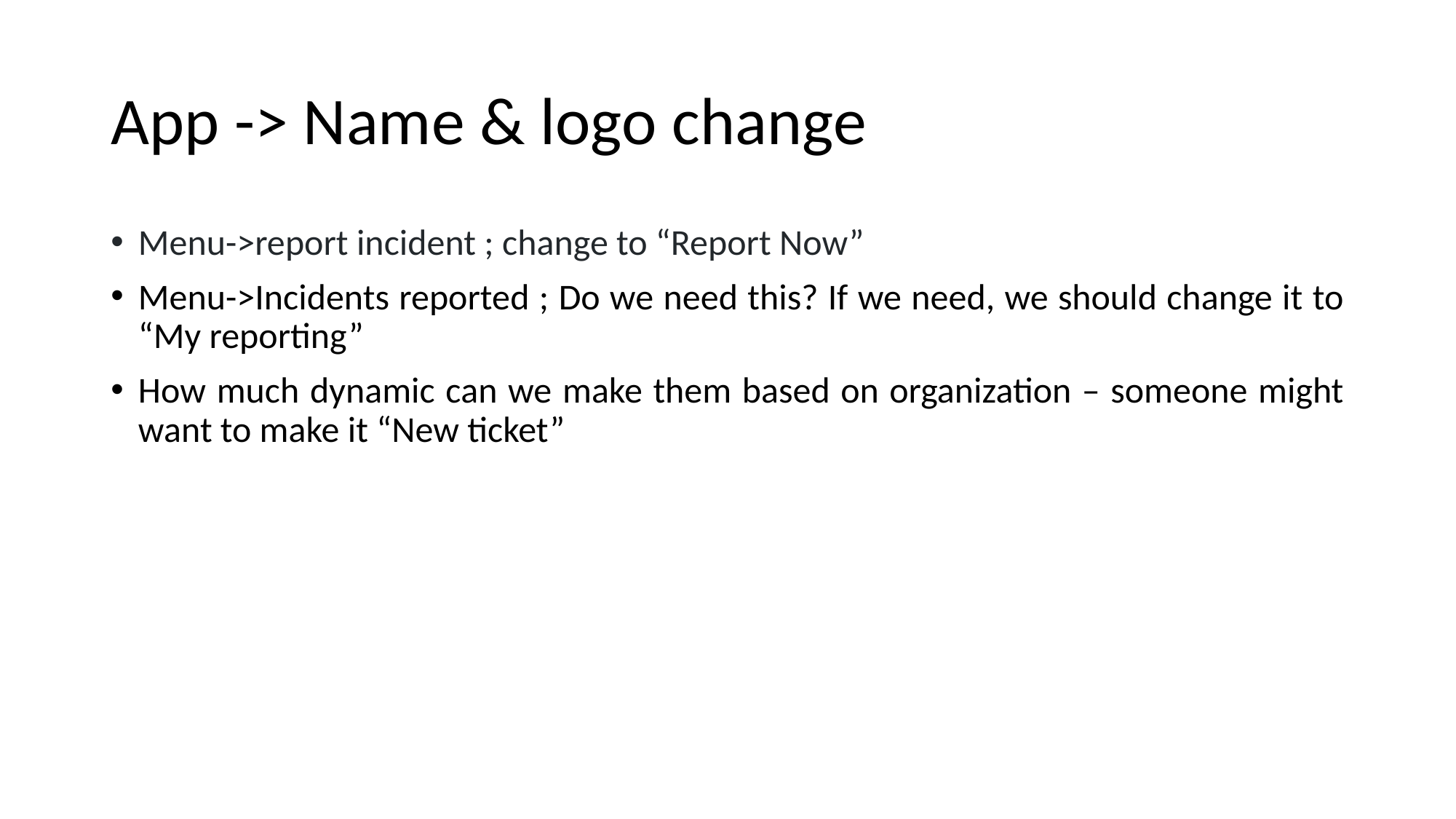

# App -> Name & logo change
Menu->report incident ; change to “Report Now”
Menu->Incidents reported ; Do we need this? If we need, we should change it to “My reporting”
How much dynamic can we make them based on organization – someone might want to make it “New ticket”